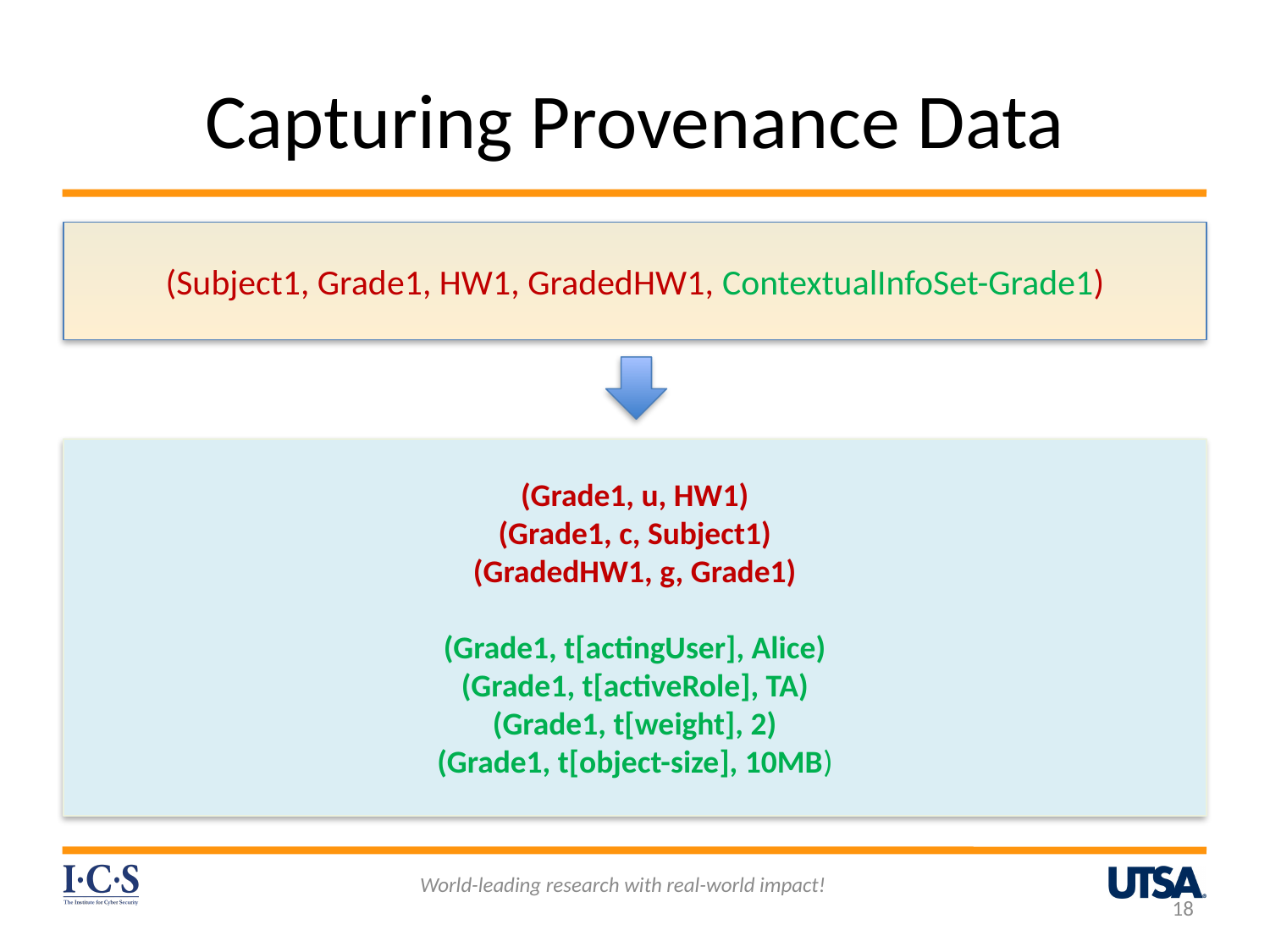

# Capturing Provenance Data

(Subject1, Grade1, HW1, GradedHW1, ContextualInfoSet-Grade1)

(Grade1, u, HW1)
(Grade1, c, Subject1)
(GradedHW1, g, Grade1)

(Grade1, t[actingUser], Alice)
(Grade1, t[activeRole], TA)
(Grade1, t[weight], 2)
(Grade1, t[object-size], 10MB)
World-leading research with real-world impact!
18